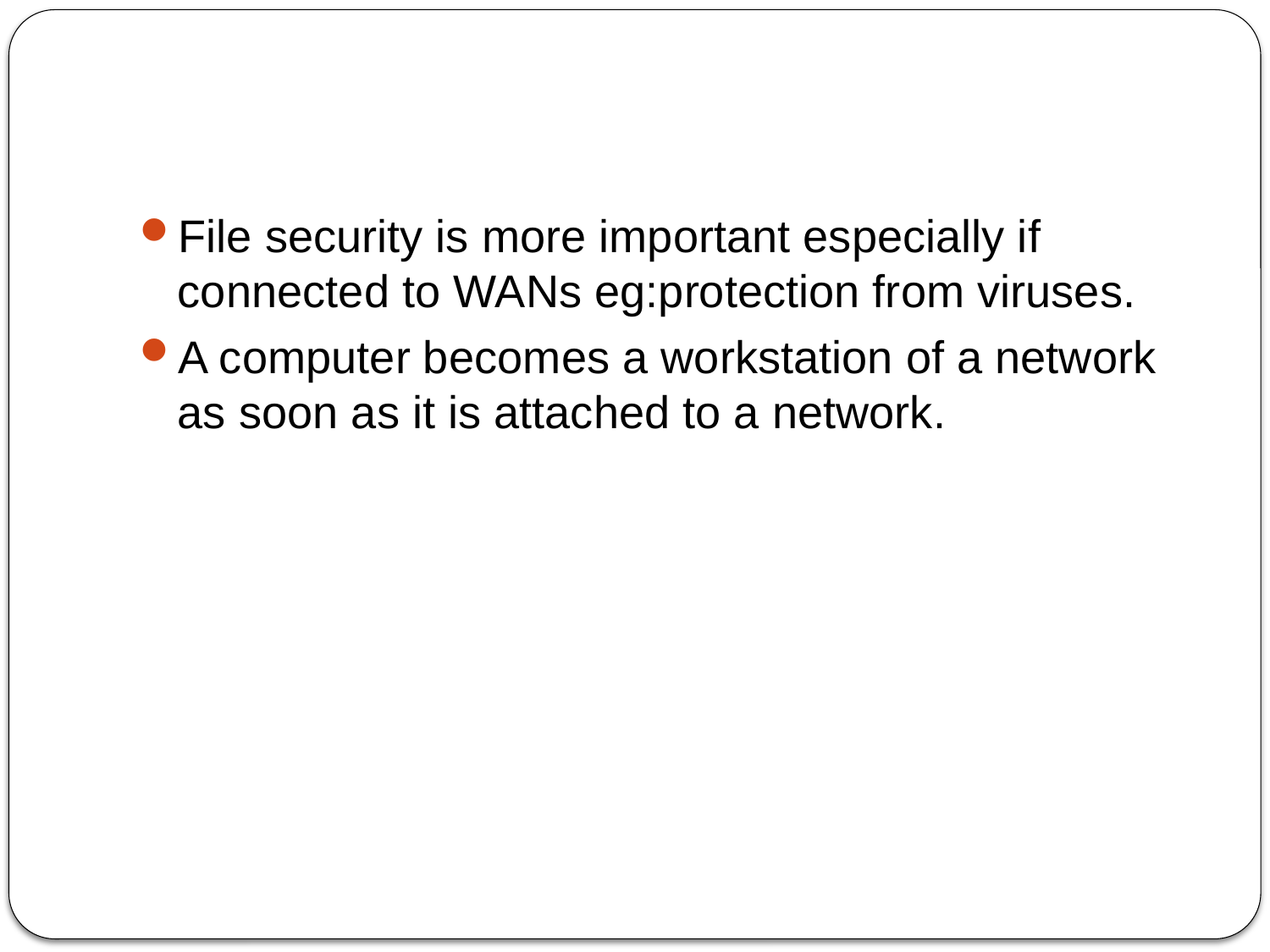

#
File security is more important especially if connected to WANs eg:protection from viruses.
A computer becomes a workstation of a network as soon as it is attached to a network.